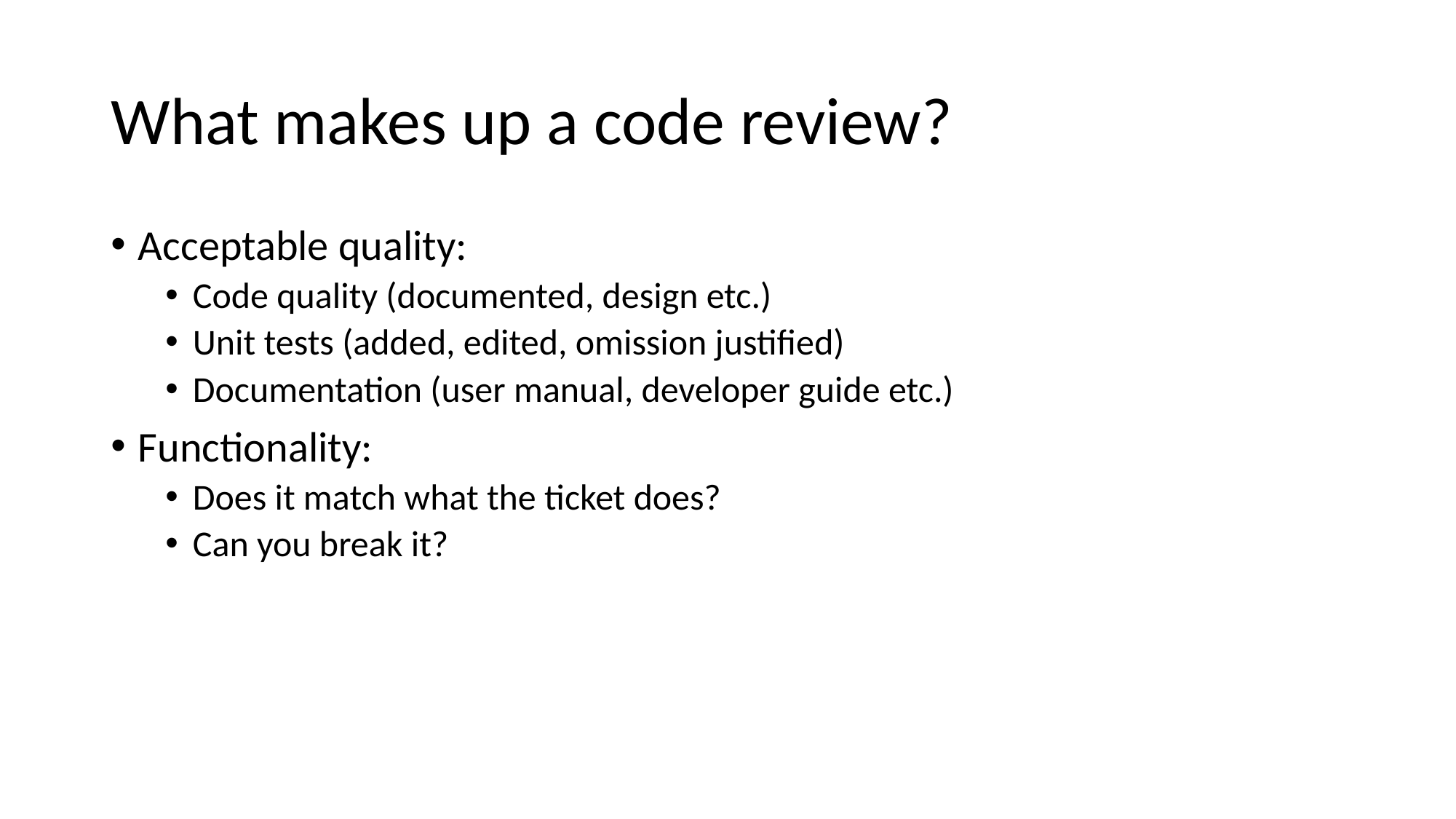

# What makes up a code review?
Acceptable quality:
Code quality (documented, design etc.)
Unit tests (added, edited, omission justified)
Documentation (user manual, developer guide etc.)
Functionality:
Does it match what the ticket does?
Can you break it?